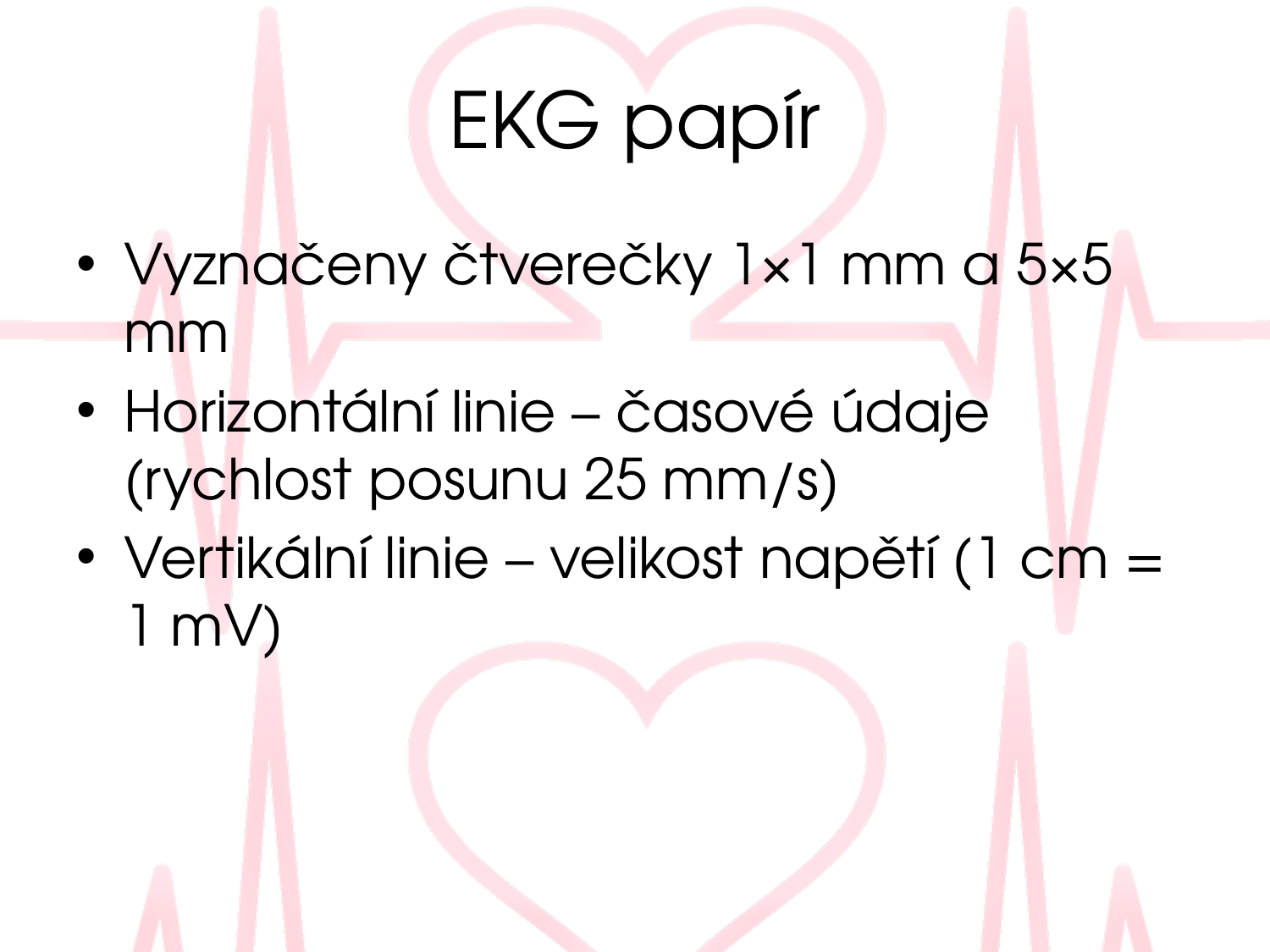

# EKG papír
Vyznačeny čtverečky 1×1 mm a 5×5 mm
Horizontální linie – časové údaje (rychlost posunu 25 mm/s)
Vertikální linie – velikost napětí (1 cm = 1 mV)